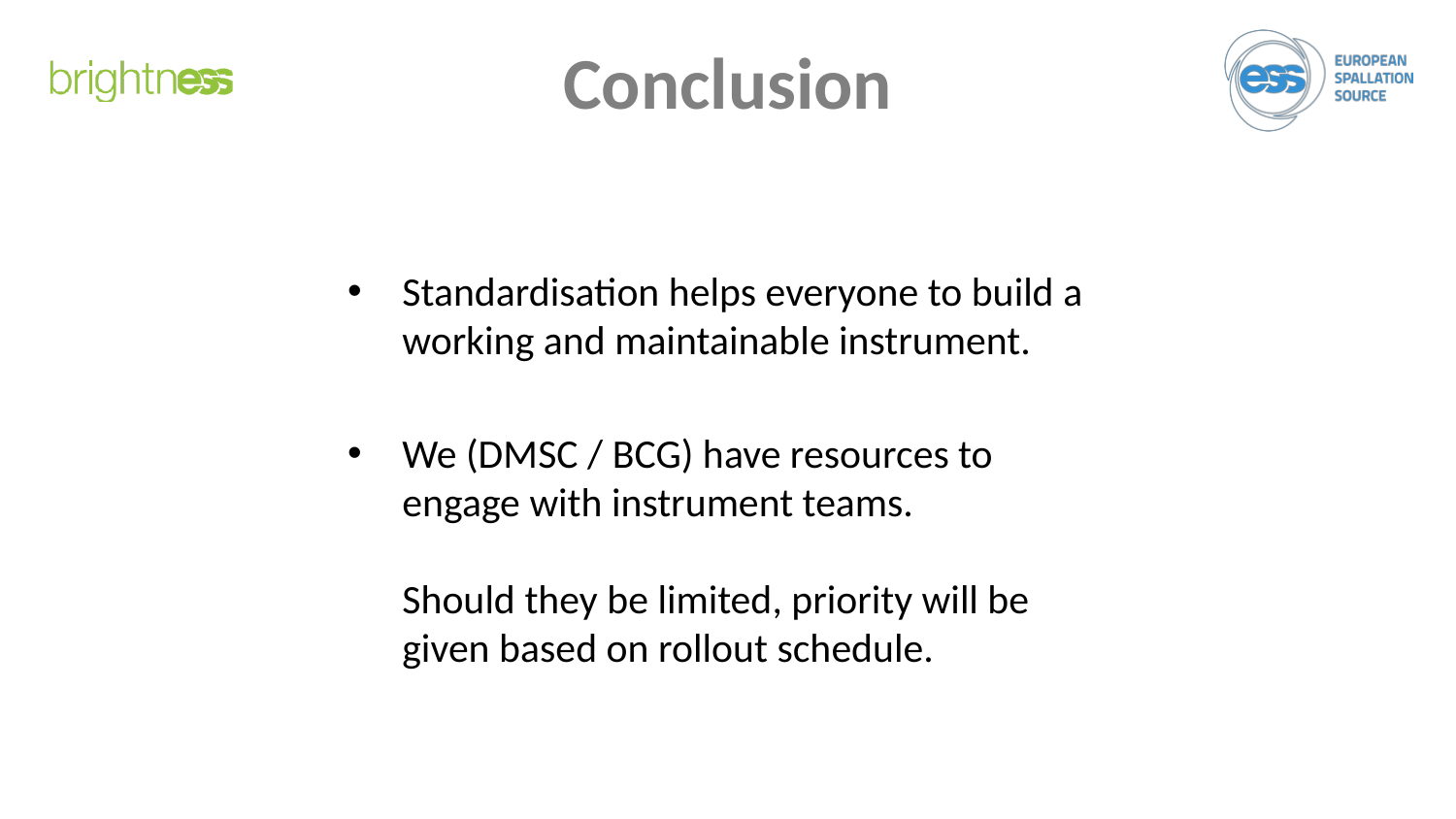

# Conclusion
Standardisation helps everyone to build a working and maintainable instrument.

We (DMSC / BCG) have resources to engage with instrument teams.
Should they be limited, priority will be given based on rollout schedule.